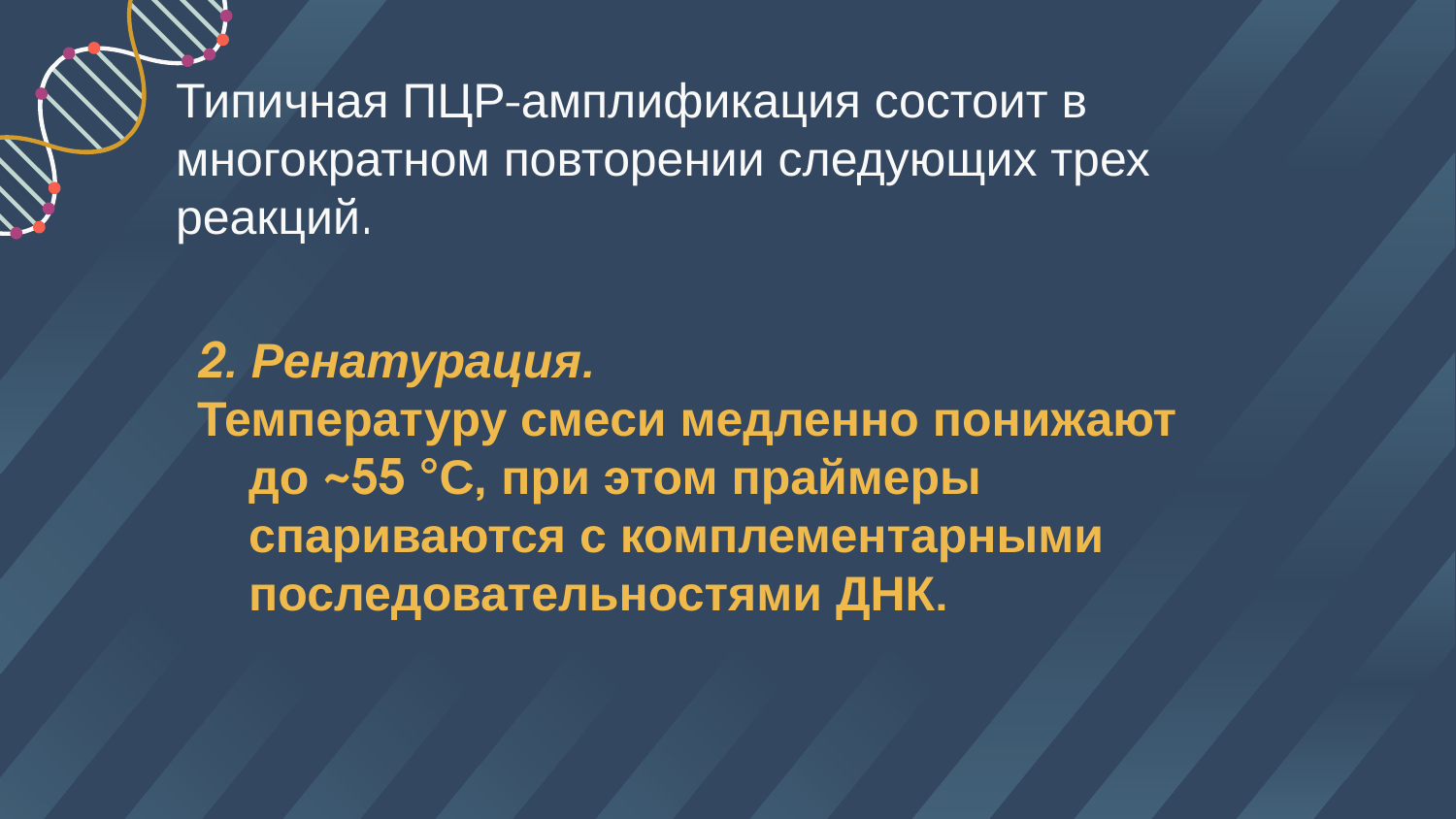

# Типичная ПЦР-амплификация состоит в многократном повторении следующих трех реакций.
2. Ренатурация.
Температуру смеси медленно понижают до ~55 °С, при этом праймеры спариваются с комплементарными последовательностями ДНК.